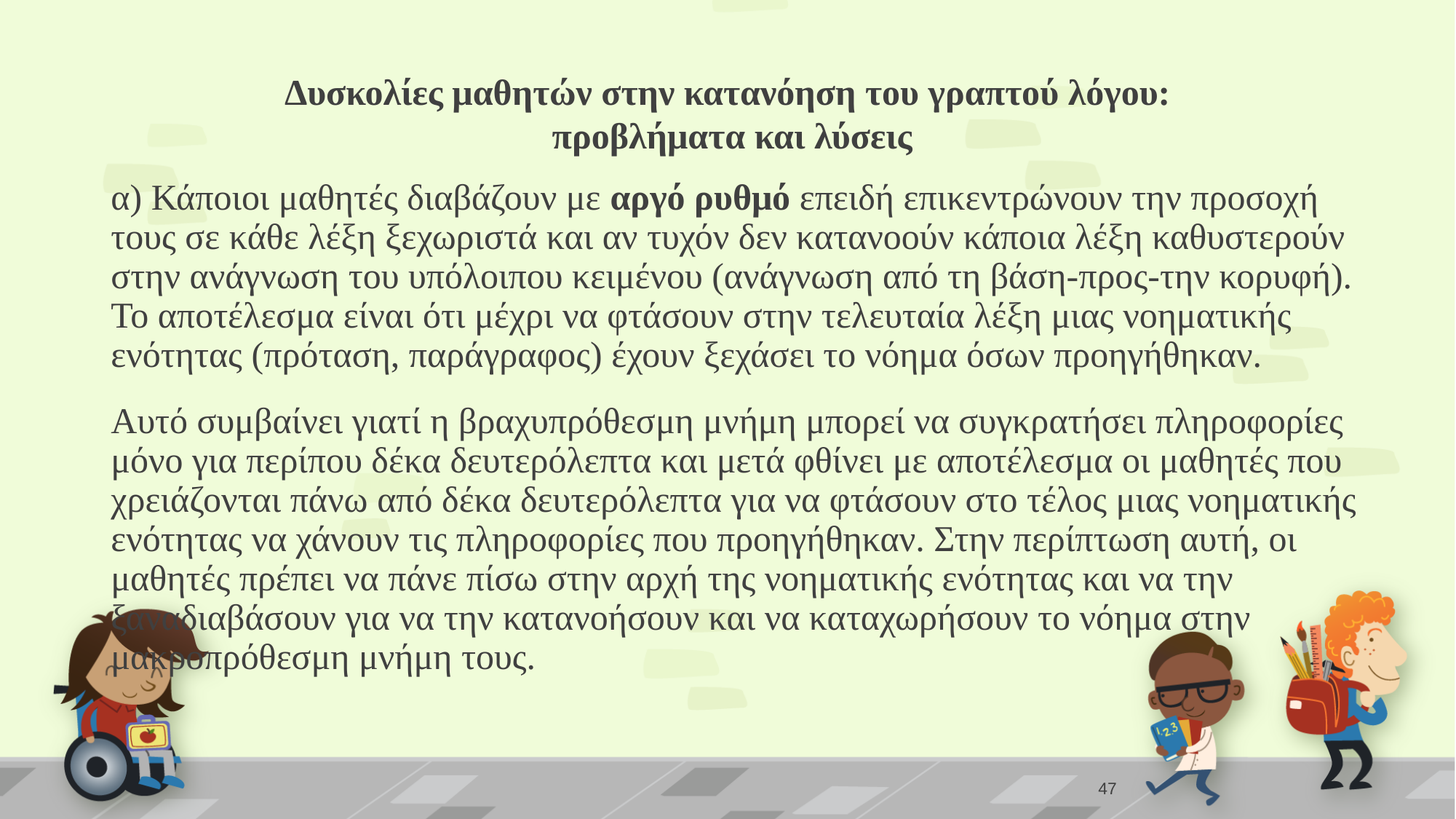

Δυσκολίες μαθητών στην κατανόηση του γραπτού λόγου:
 προβλήματα και λύσεις
α) Κάποιοι μαθητές διαβάζουν με αργό ρυθμό επειδή επικεντρώνουν την προσοχή τους σε κάθε λέξη ξεχωριστά και αν τυχόν δεν κατανοούν κάποια λέξη καθυστερούν στην ανάγνωση του υπόλοιπου κειμένου (ανάγνωση από τη βάση-προς-την κορυφή). Το αποτέλεσμα είναι ότι μέχρι να φτάσουν στην τελευταία λέξη μιας νοηματικής ενότητας (πρόταση, παράγραφος) έχουν ξεχάσει το νόημα όσων προηγήθηκαν.
Αυτό συμβαίνει γιατί η βραχυπρόθεσμη μνήμη μπορεί να συγκρατήσει πληροφορίες μόνο για περίπου δέκα δευτερόλεπτα και μετά φθίνει με αποτέλεσμα οι μαθητές που χρειάζονται πάνω από δέκα δευτερόλεπτα για να φτάσουν στο τέλος μιας νοηματικής ενότητας να χάνουν τις πληροφορίες που προηγήθηκαν. Στην περίπτωση αυτή, οι μαθητές πρέπει να πάνε πίσω στην αρχή της νοηματικής ενότητας και να την ξαναδιαβάσουν για να την κατανοήσουν και να καταχωρήσουν το νόημα στην μακροπρόθεσμη μνήμη τους.

47